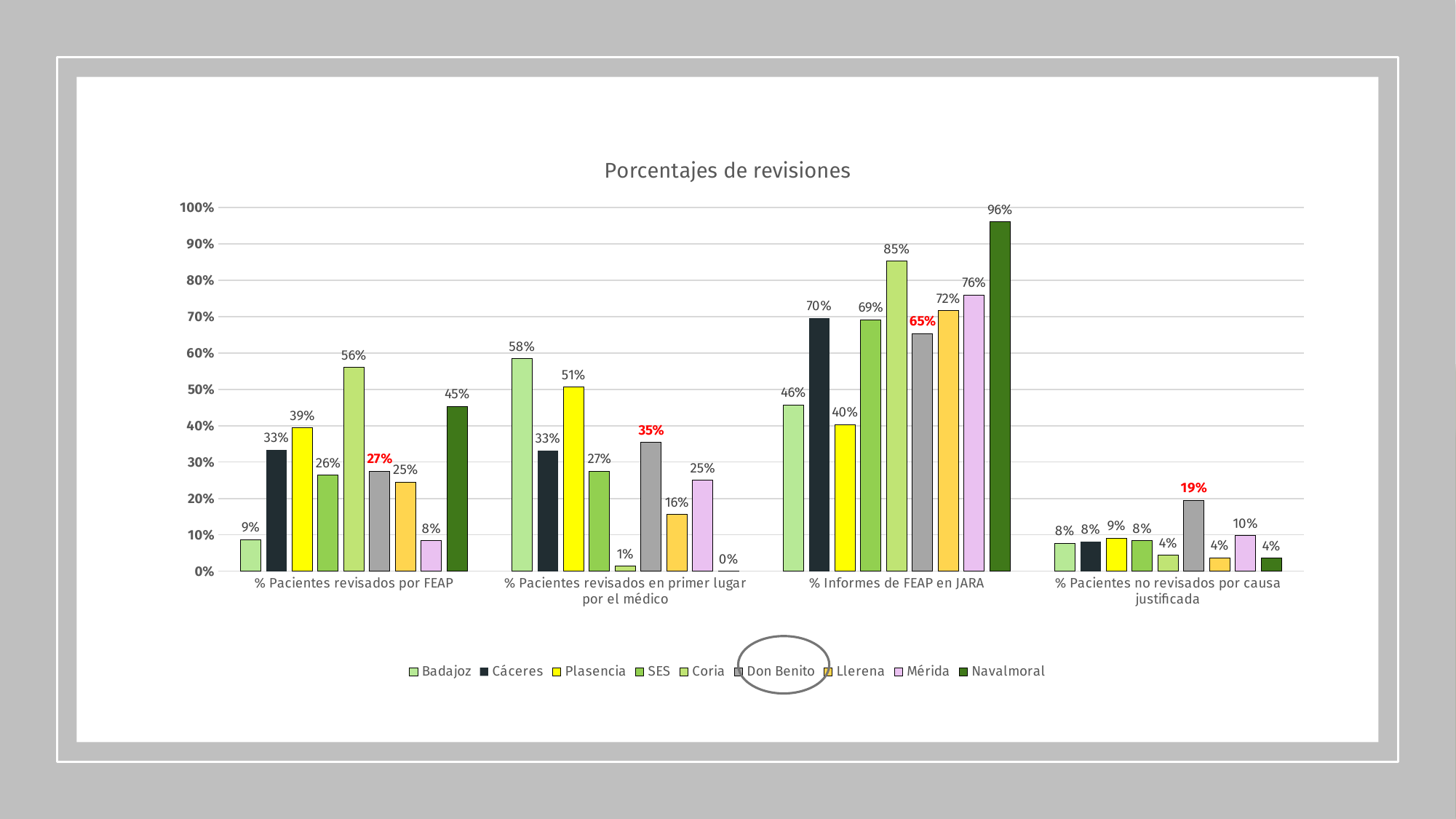

### Chart: Porcentajes de revisiones

| Category | Badajoz | Cáceres | Coria | Don Benito | Llerena | Mérida | Navalmoral | Plasencia | SES |
|---|---|---|---|---|---|---|---|---|---|
| % Pacientes revisados por FEAP | 0.08680282796543598 | 0.33275862068965517 | 0.56 | 0.2748041775456919 | 0.24545454545454545 | 0.08370702541106129 | 0.4535353535353535 | 0.3944153577661431 | 0.2635510771369006 |
| % Pacientes revisados en primer lugar por el médico | 0.583710407239819 | 0.3316062176165803 | 0.013736263736263736 | 0.35391923990498814 | 0.15637860082304528 | 0.25 | 0.0 | 0.5066371681415929 | 0.27488464073829927 |
| % Informes de FEAP en JARA | 0.45701357466063347 | 0.6955958549222798 | 0.8516483516483516 | 0.6532066508313539 | 0.7160493827160493 | 0.7589285714285714 | 0.9599109131403119 | 0.4026548672566372 | 0.6905075807514832 |
| % Pacientes no revisados por causa justificada | 0.07692307692307693 | 0.08160621761658031 | 0.04395604395604396 | 0.19477434679334918 | 0.037037037037037035 | 0.09821428571428571 | 0.035634743875278395 | 0.09070796460176991 | 0.08404746209624259 |